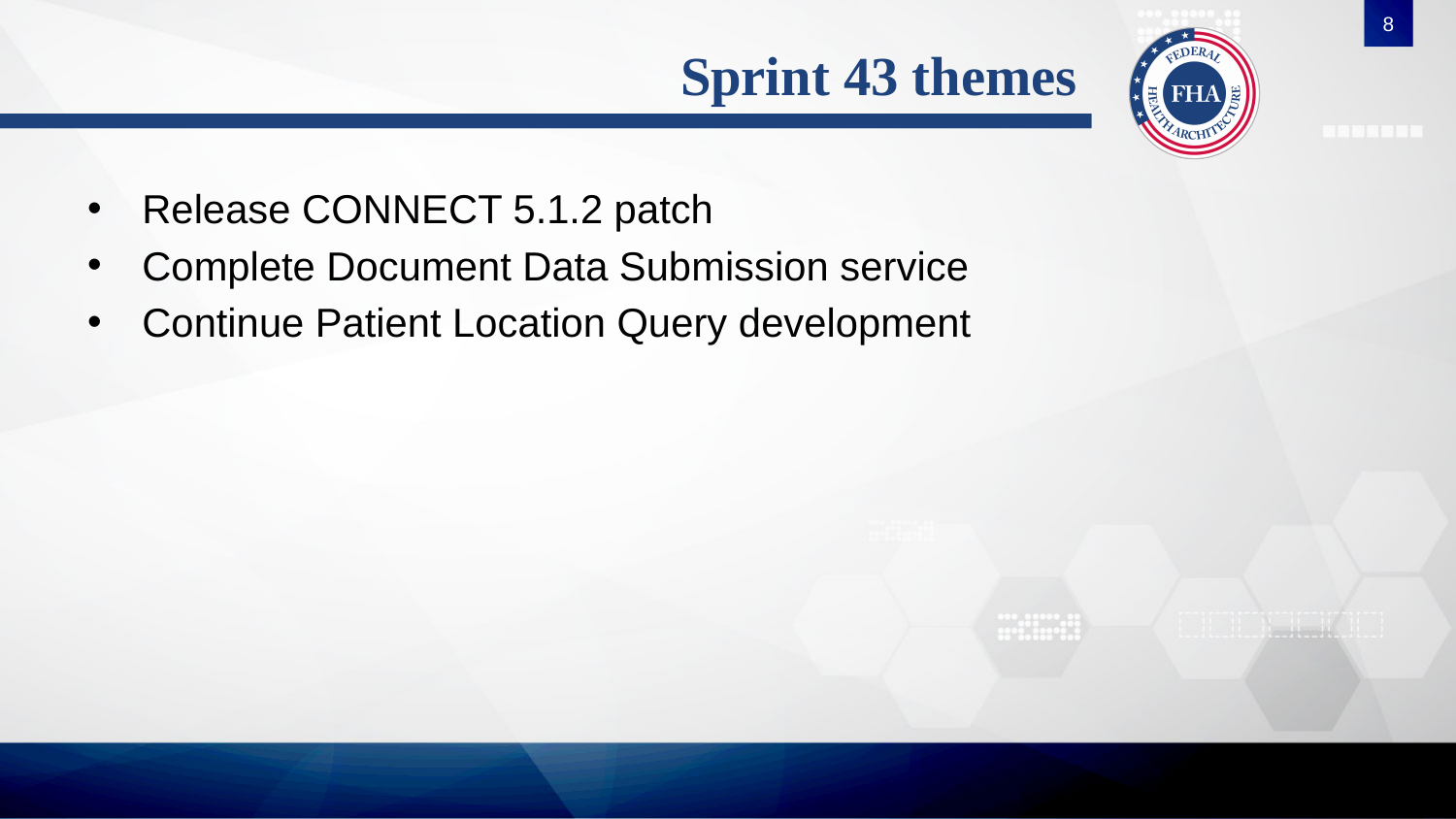

8
# Sprint 43 themes
Release CONNECT 5.1.2 patch
Complete Document Data Submission service
Continue Patient Location Query development